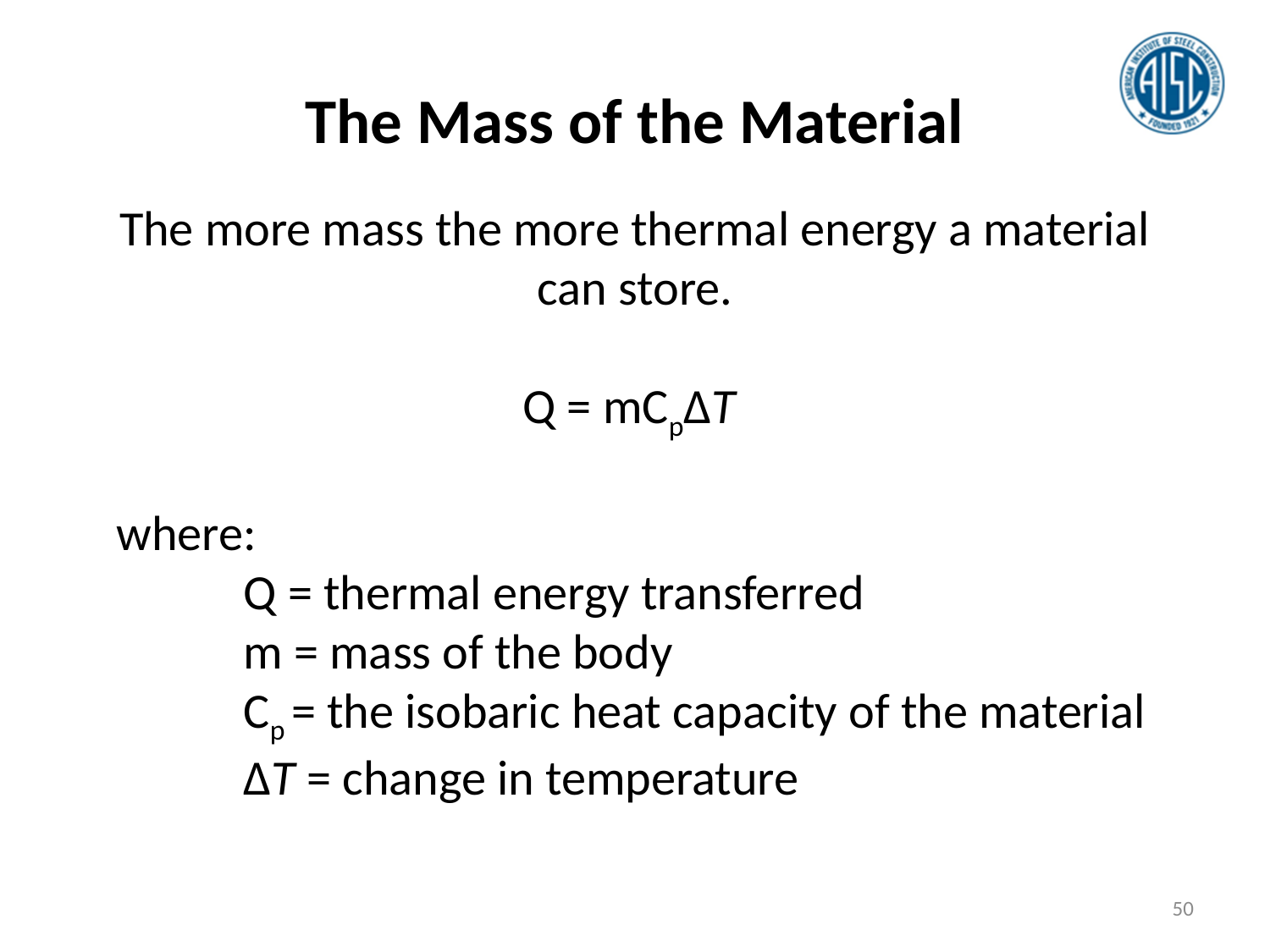

The Mass of the Material
The more mass the more thermal energy a material can store.

Q = mCp∆T

where:
	Q = thermal energy transferred
	m = mass of the body
	Cp = the isobaric heat capacity of the material
	∆T = change in temperature

50